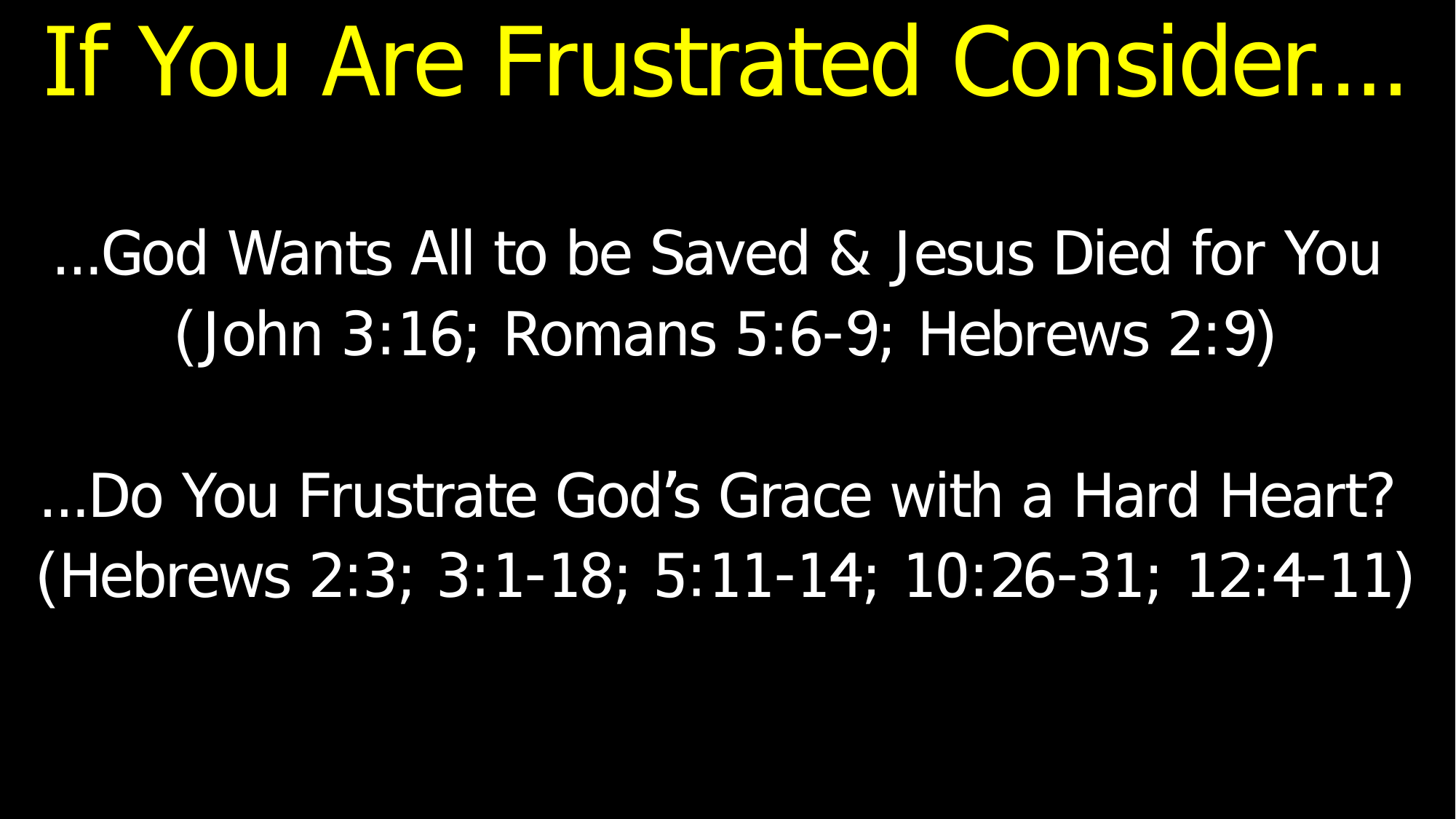

# If You Are Frustrated Consider….

…God Wants All to be Saved & Jesus Died for You
(John 3:16; Romans 5:6-9; Hebrews 2:9)

…Do You Frustrate God’s Grace with a Hard Heart?
(Hebrews 2:3; 3:1-18; 5:11-14; 10:26-31; 12:4-11)